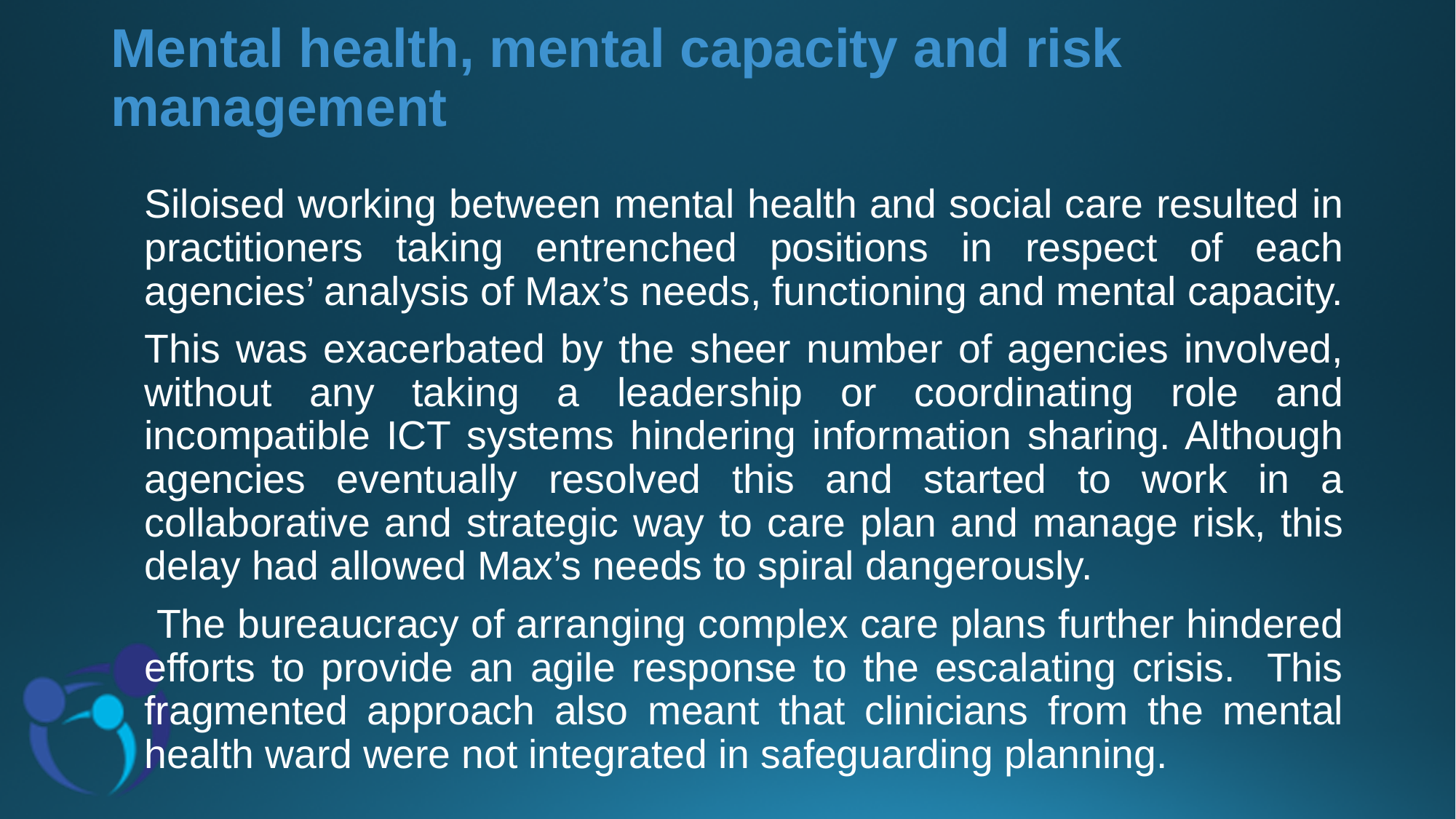

# Mental health, mental capacity and risk management
Siloised working between mental health and social care resulted in practitioners taking entrenched positions in respect of each agencies’ analysis of Max’s needs, functioning and mental capacity.
This was exacerbated by the sheer number of agencies involved, without any taking a leadership or coordinating role and incompatible ICT systems hindering information sharing. Although agencies eventually resolved this and started to work in a collaborative and strategic way to care plan and manage risk, this delay had allowed Max’s needs to spiral dangerously.
 The bureaucracy of arranging complex care plans further hindered efforts to provide an agile response to the escalating crisis.  This fragmented approach also meant that clinicians from the mental health ward were not integrated in safeguarding planning.